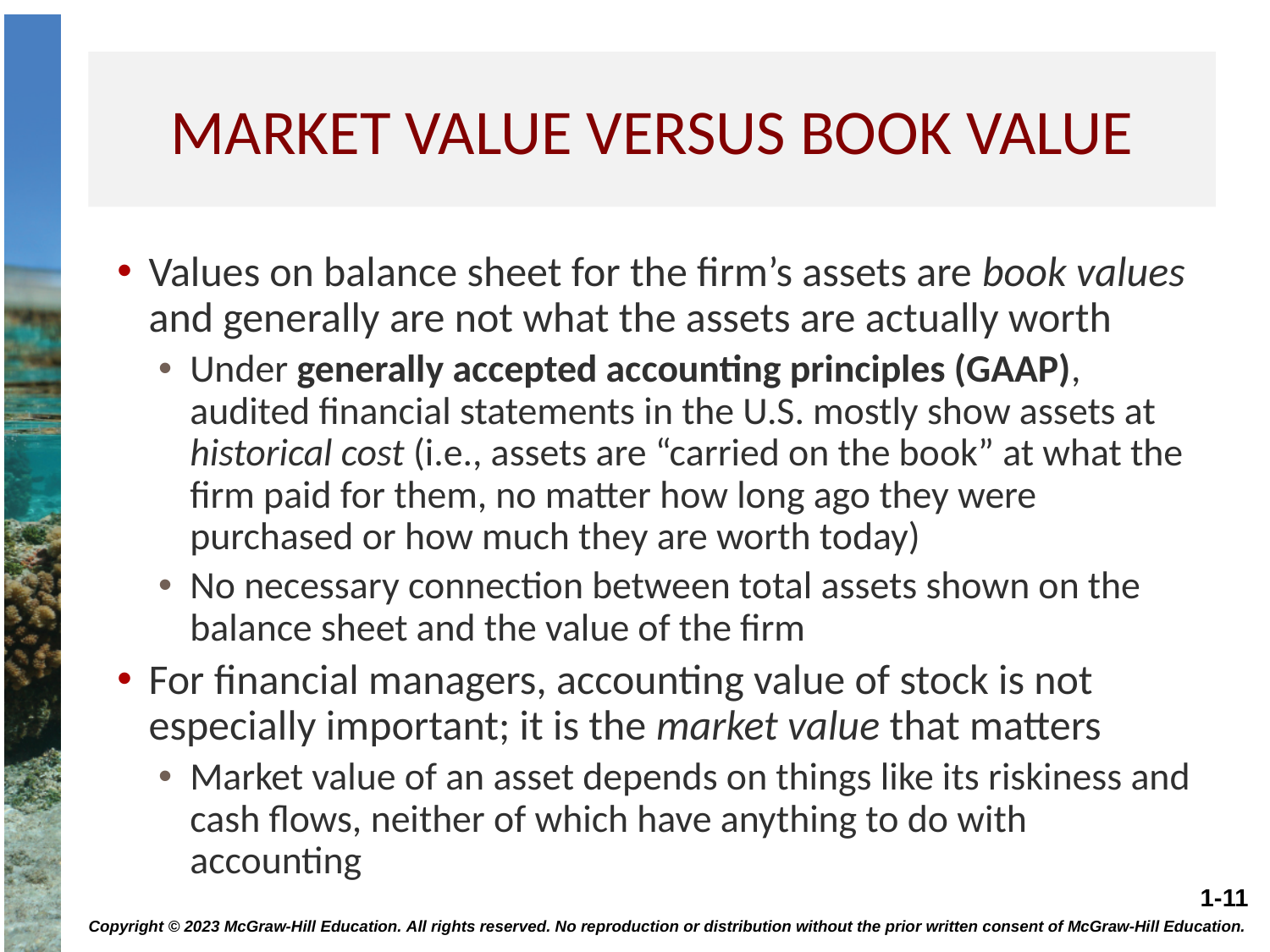

# Market Value versus Book Value
Values on balance sheet for the firm’s assets are book values and generally are not what the assets are actually worth
Under generally accepted accounting principles (GAAP), audited financial statements in the U.S. mostly show assets at historical cost (i.e., assets are “carried on the book” at what the firm paid for them, no matter how long ago they were purchased or how much they are worth today)
No necessary connection between total assets shown on the balance sheet and the value of the firm
For financial managers, accounting value of stock is not especially important; it is the market value that matters
Market value of an asset depends on things like its riskiness and cash flows, neither of which have anything to do with accounting

Copyright © 2023 McGraw-Hill Education. All rights reserved. No reproduction or distribution without the prior written consent of McGraw-Hill Education.